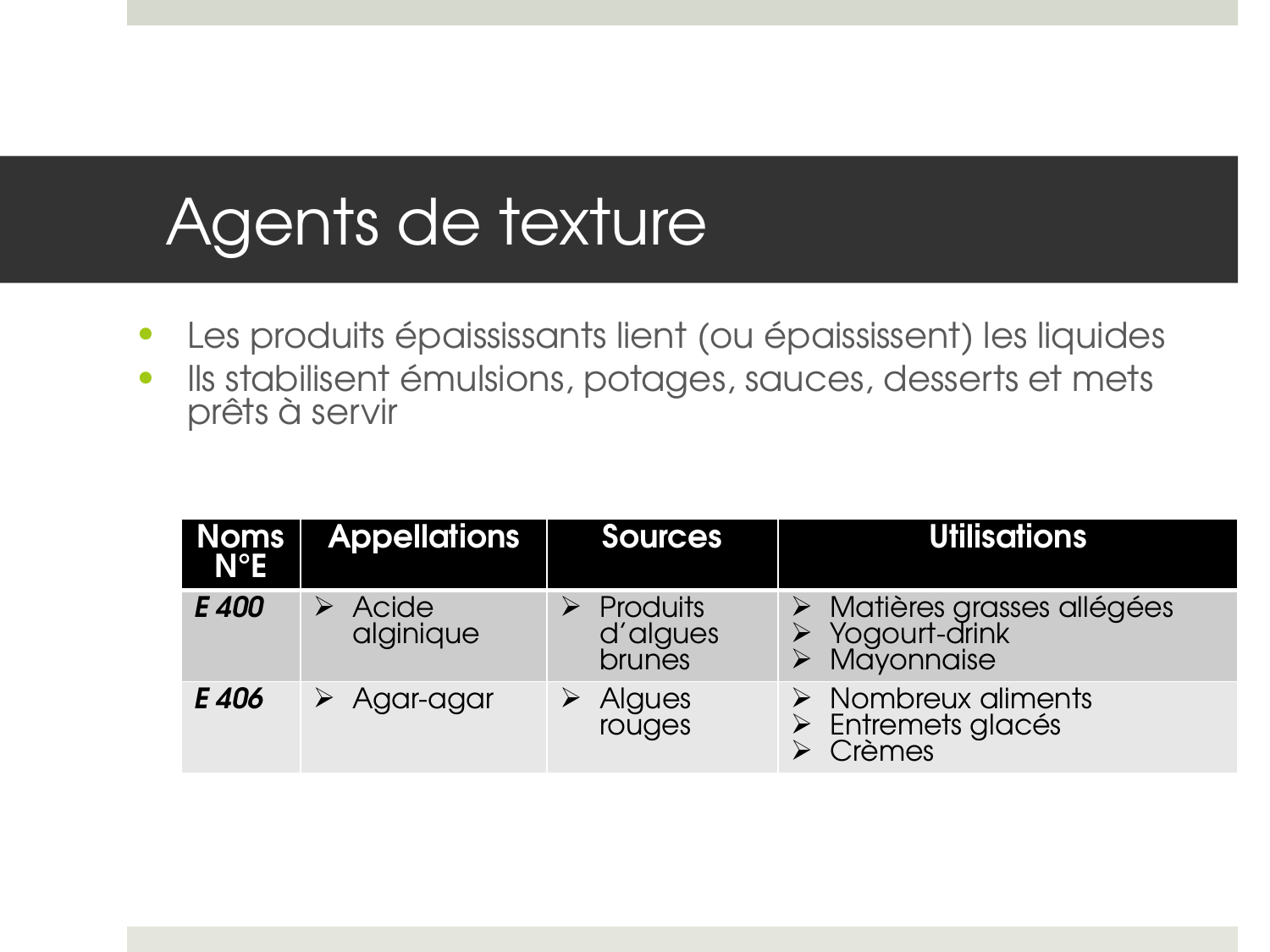

# Agents de texture
Les produits épaississants lient (ou épaississent) les liquides
Ils stabilisent émulsions, potages, sauces, desserts et mets prêts à servir
| Noms N°E | Appellations | Sources | Utilisations |
| --- | --- | --- | --- |
| E 400 | Acide alginique | Produits d’algues brunes | Matières grasses allégées Yogourt-drink Mayonnaise |
| E 406 | Agar-agar | Algues rouges | Nombreux aliments Entremets glacés Crèmes |